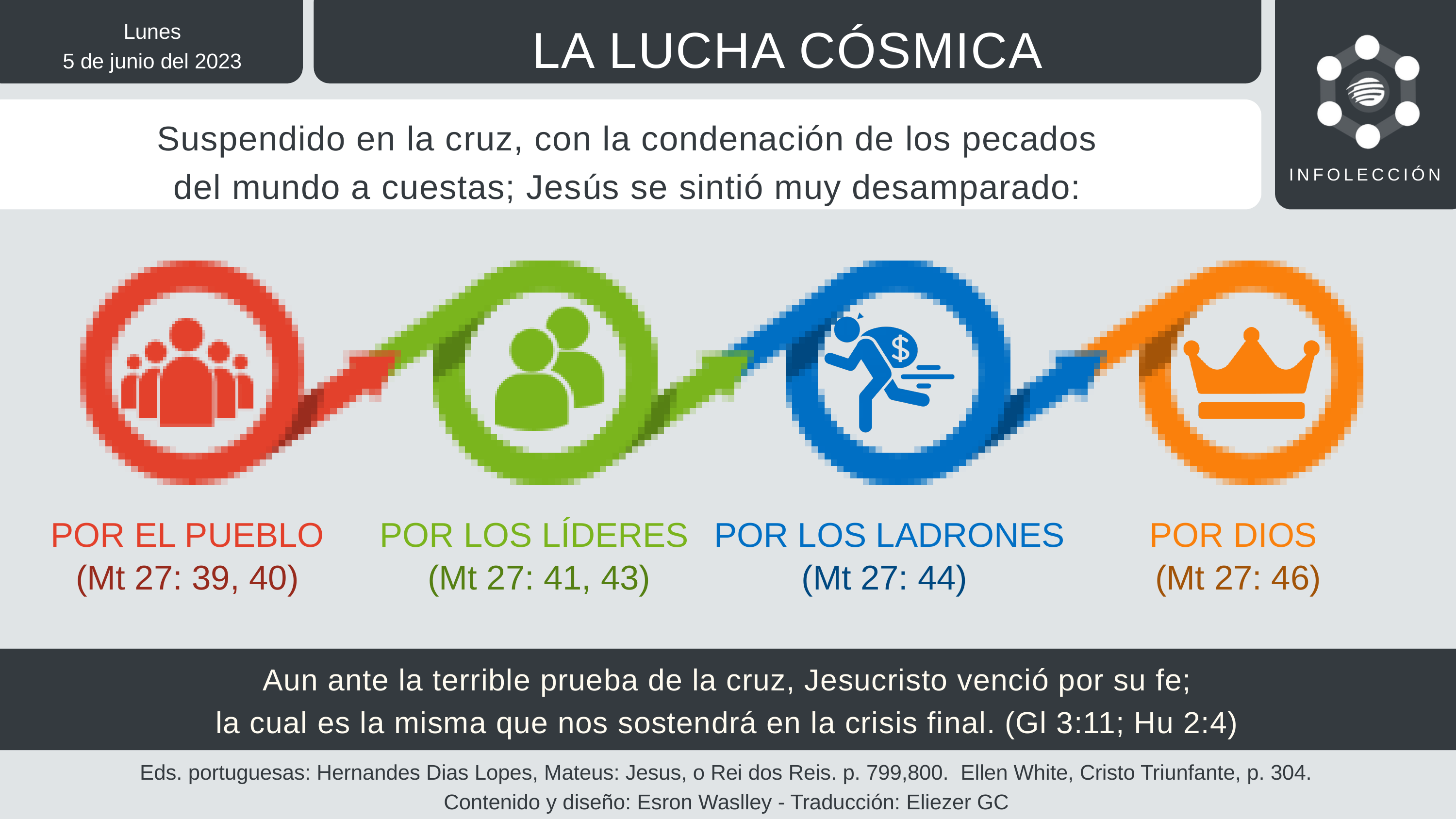

LA LUCHA CÓSMICA
Lunes
5 de junio del 2023

Suspendido en la cruz, con la condenación de los pecados
del mundo a cuestas; Jesús se sintió muy desamparado:
INFOLECCIÓN

POR EL PUEBLO
(Mt 27: 39, 40)
POR LOS LÍDERES
(Mt 27: 41, 43)
POR LOS LADRONES
(Mt 27: 44)
POR DIOS
(Mt 27: 46)

Aun ante la terrible prueba de la cruz, Jesucristo venció por su fe;
 la cual es la misma que nos sostendrá en la crisis final. (Gl 3:11; Hu 2:4)
Eds. portuguesas: Hernandes Dias Lopes, Mateus: Jesus, o Rei dos Reis. p. 799,800.  Ellen White, Cristo Triunfante, p. 304.
Contenido y diseño: Esron Waslley - Traducción: Eliezer GC